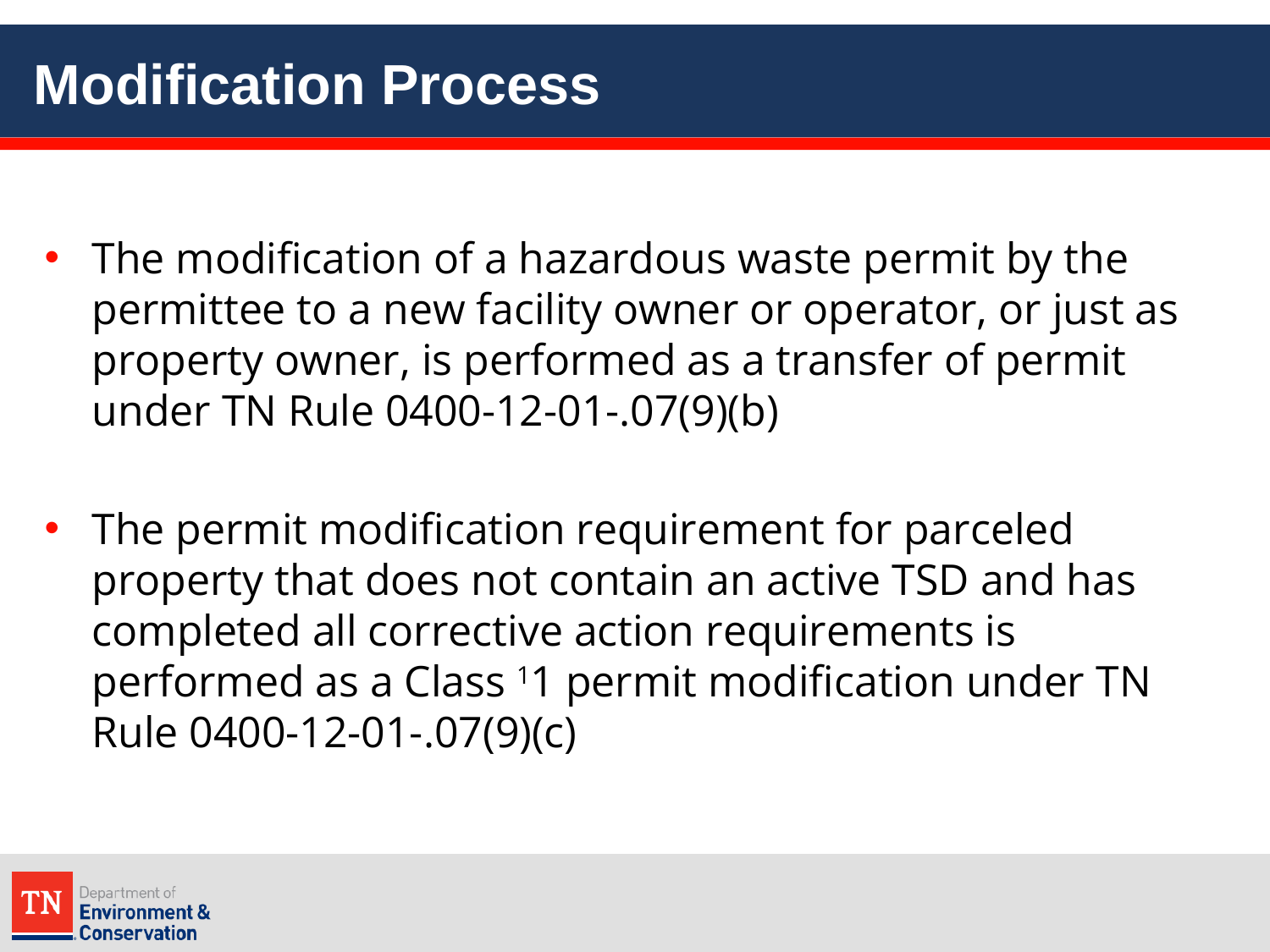

# Modification Process

The modification of a hazardous waste permit by the permittee to a new facility owner or operator, or just as property owner, is performed as a transfer of permit under TN Rule 0400-12-01-.07(9)(b)

The permit modification requirement for parceled property that does not contain an active TSD and has completed all corrective action requirements is performed as a Class 11 permit modification under TN Rule 0400-12-01-.07(9)(c)